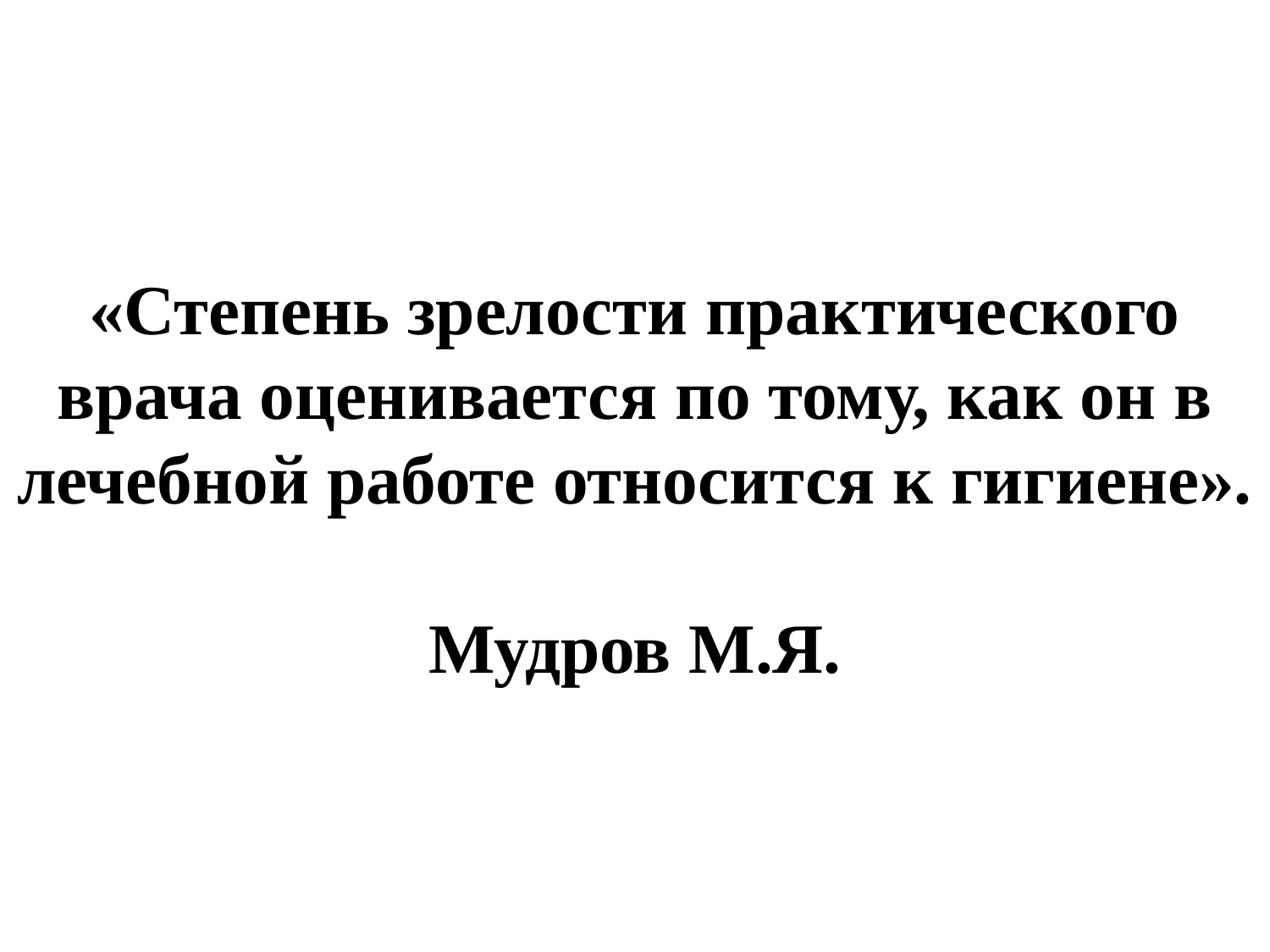

# «Степень зрелости практического врача оценивается по тому, как он в лечебной работе относится к гигиене». Мудров М.Я.